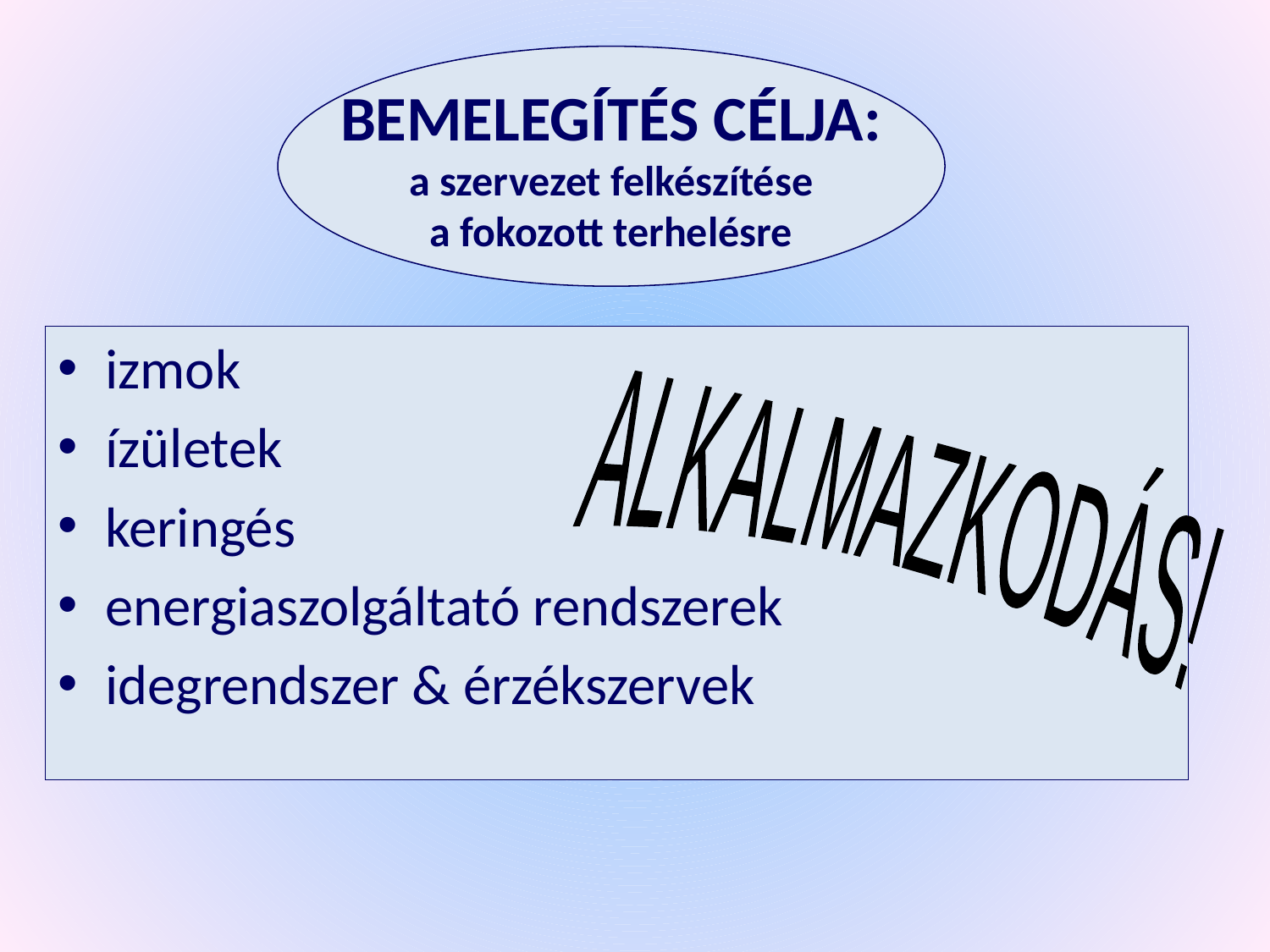

BEMELEGÍTÉS CÉLJA:
a szervezet felkészítése
a fokozott terhelésre
izmok
ízületek
keringés
energiaszolgáltató rendszerek
idegrendszer & érzékszervek

ALKALMAZKODÁS!